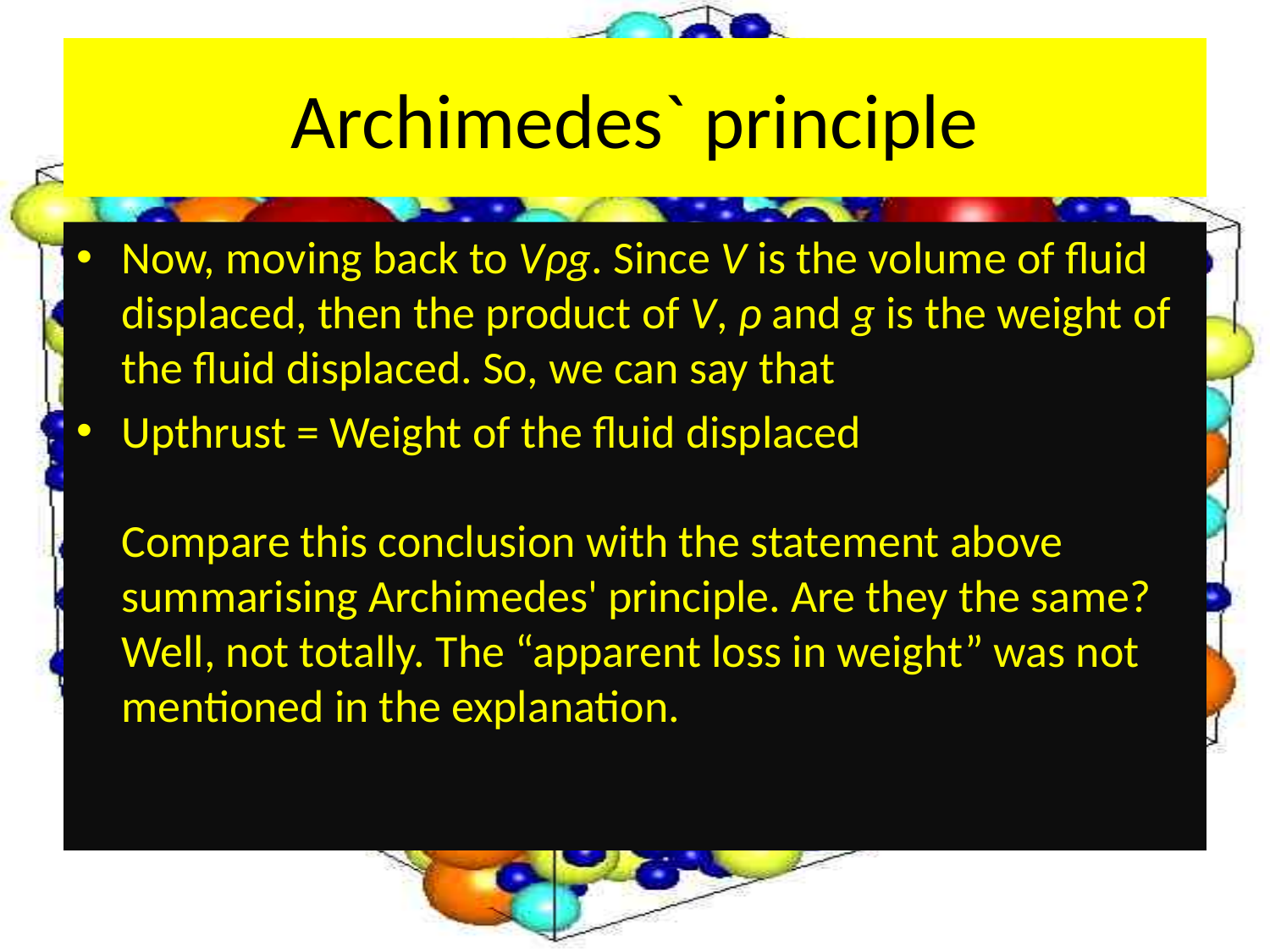

# Archimedes` principle
Now, moving back to Vρg. Since V is the volume of fluid displaced, then the product of V, ρ and g is the weight of the fluid displaced. So, we can say that
Upthrust = Weight of the fluid displaced
Compare this conclusion with the statement above summarising Archimedes' principle. Are they the same? Well, not totally. The “apparent loss in weight” was not mentioned in the explanation.